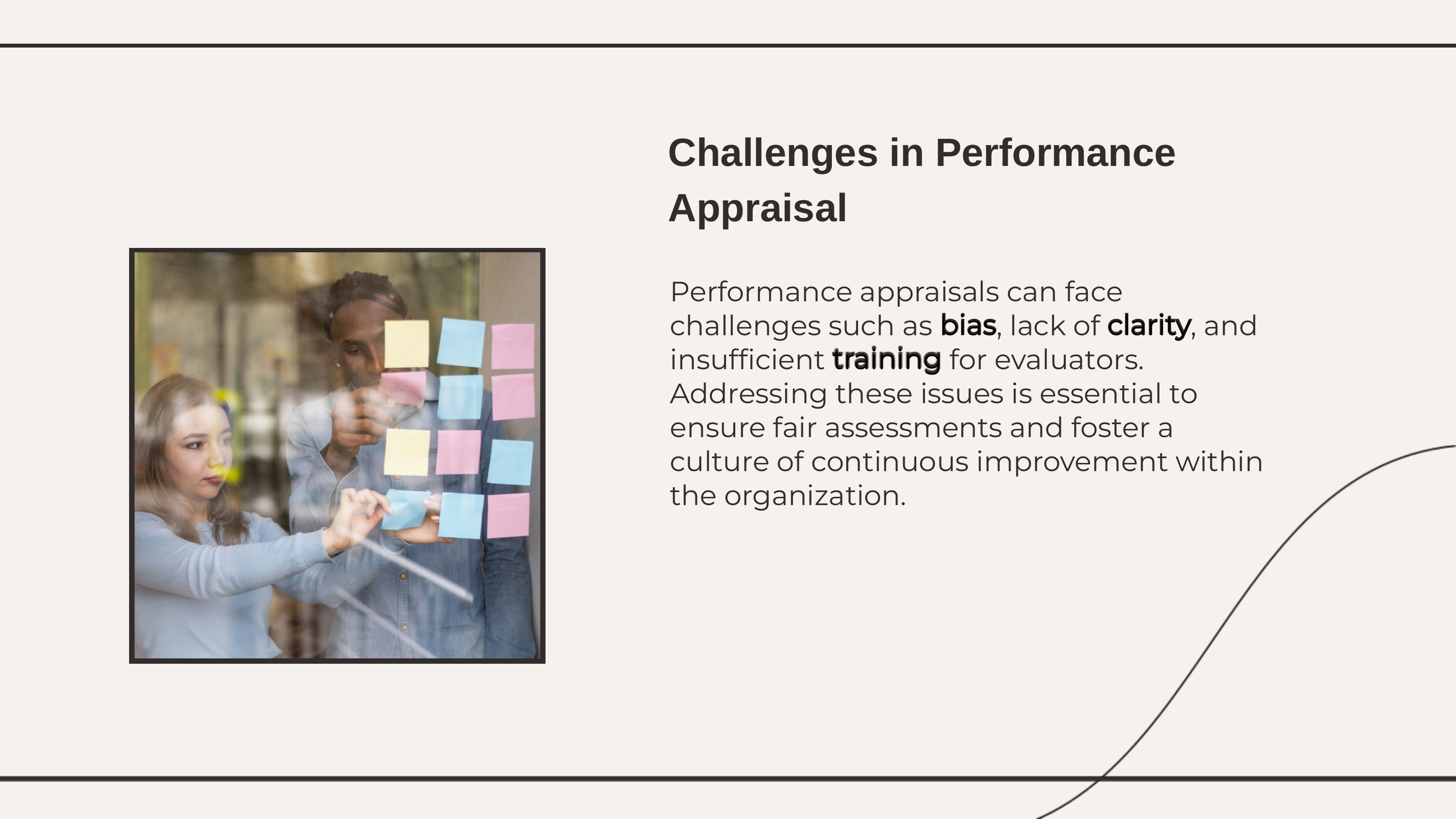

Challenges in Performance Appraisal

Performance appraisals can face challenges such as bias, lack of clarity, and insufﬁcient training for evaluators. Addressing these issues is essential to ensure fair assessments and foster a culture of continuous improvement within the organization.